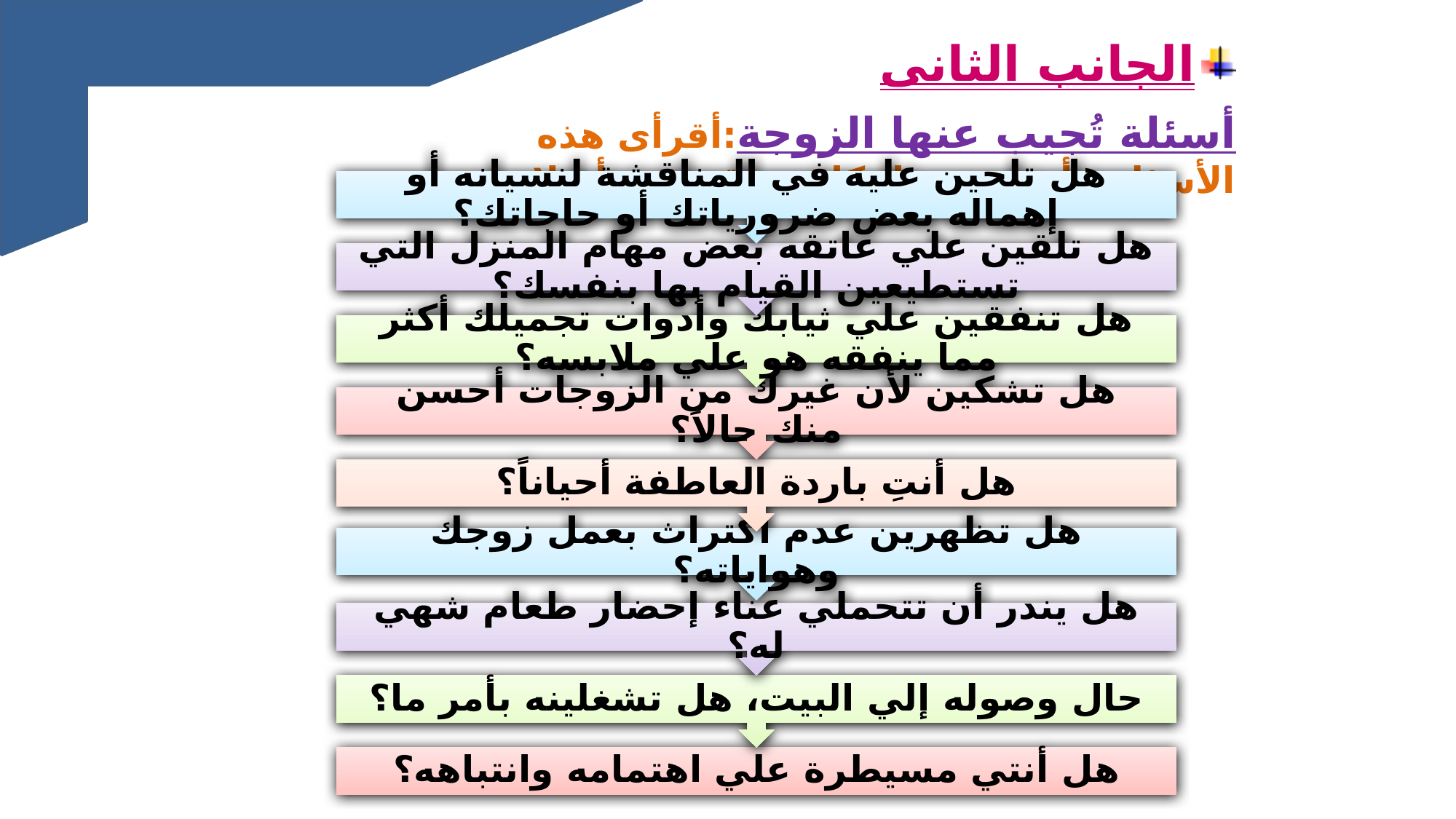

الجانب الثانى
أسئلة تُجيب عنها الزوجة:أقرأى هذه الأسئلة وأجبى عنها بكل صدق بنعم أو لا.
هل أنتي مسيطرة علي اهتمامه وانتباهه؟
حال وصوله إلي البيت، هل تشغلينه بأمر ما؟
هل يندر أن تتحملي عناء إحضار طعام شهي له؟
هل تظهرين عدم اكتراث بعمل زوجك وهواياته؟
هل أنتِ باردة العاطفة أحياناً؟
هل تشكين لأن غيرك من الزوجات أحسن منك حالاً؟
هل تنفقين علي ثيابك وأدوات تجميلك أكثر مما ينفقه هو علي ملابسه؟
هل تلقين علي عاتقه بعض مهام المنزل التي تستطيعين القيام بها بنفسك؟
هل تلحين عليه في المناقشة لنسيانه أو إهماله بعض ضرورياتك أو حاجاتك؟